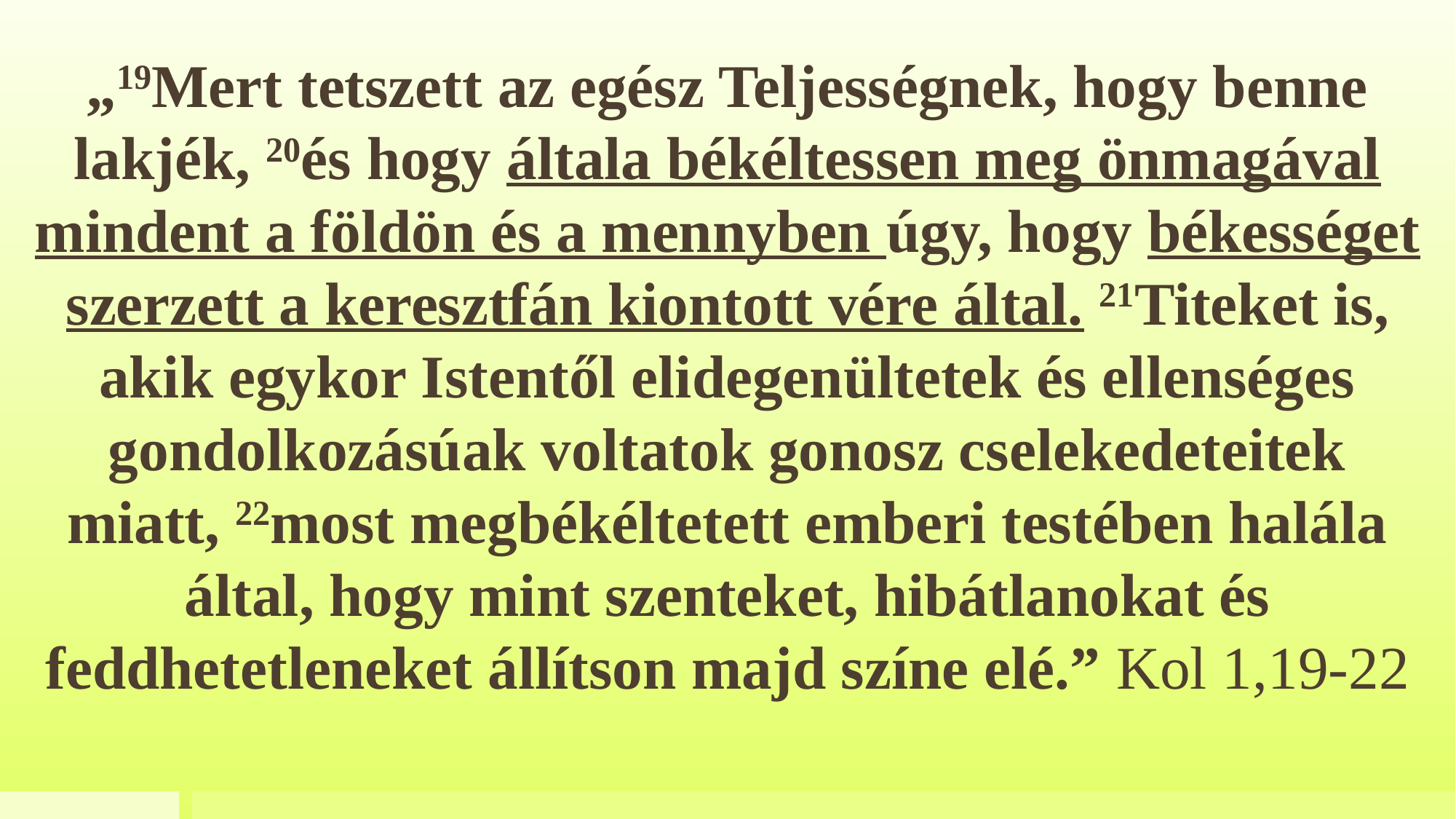

„19Mert tetszett az egész Teljességnek, hogy benne lakjék, 20és hogy általa békéltessen meg önmagával mindent a földön és a mennyben úgy, hogy békességet szerzett a keresztfán kiontott vére által. 21Titeket is, akik egykor Istentől elidegenültetek és ellenséges gondolkozásúak voltatok gonosz cselekedeteitek miatt, 22most megbékéltetett emberi testében halála által, hogy mint szenteket, hibátlanokat és feddhetetleneket állítson majd színe elé.” Kol 1,19-22